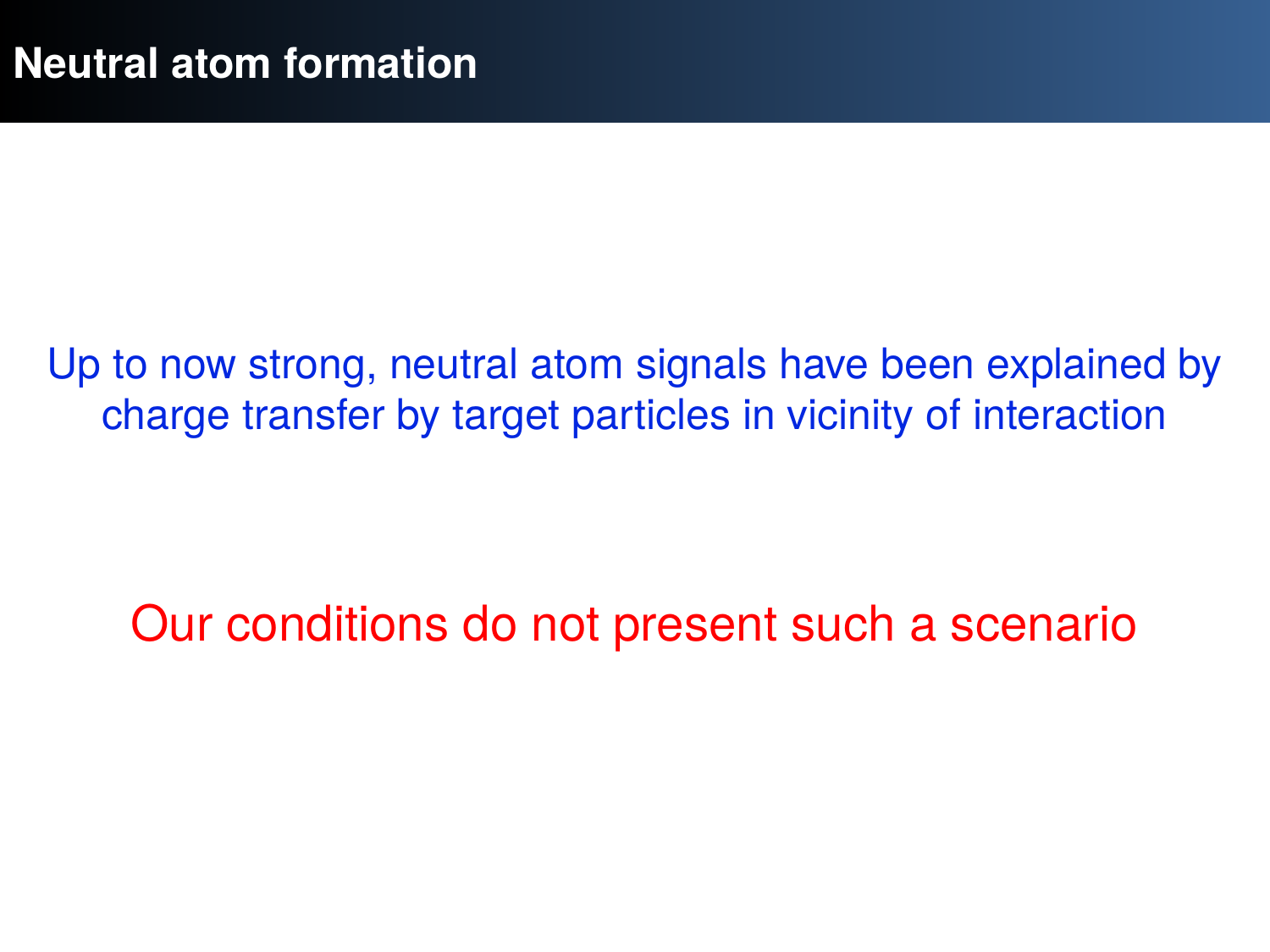

# Neutral atom formation
Up to now strong, neutral atom signals have been explained by charge transfer by target particles in vicinity of interaction
Our conditions do not present such a scenario
What now?